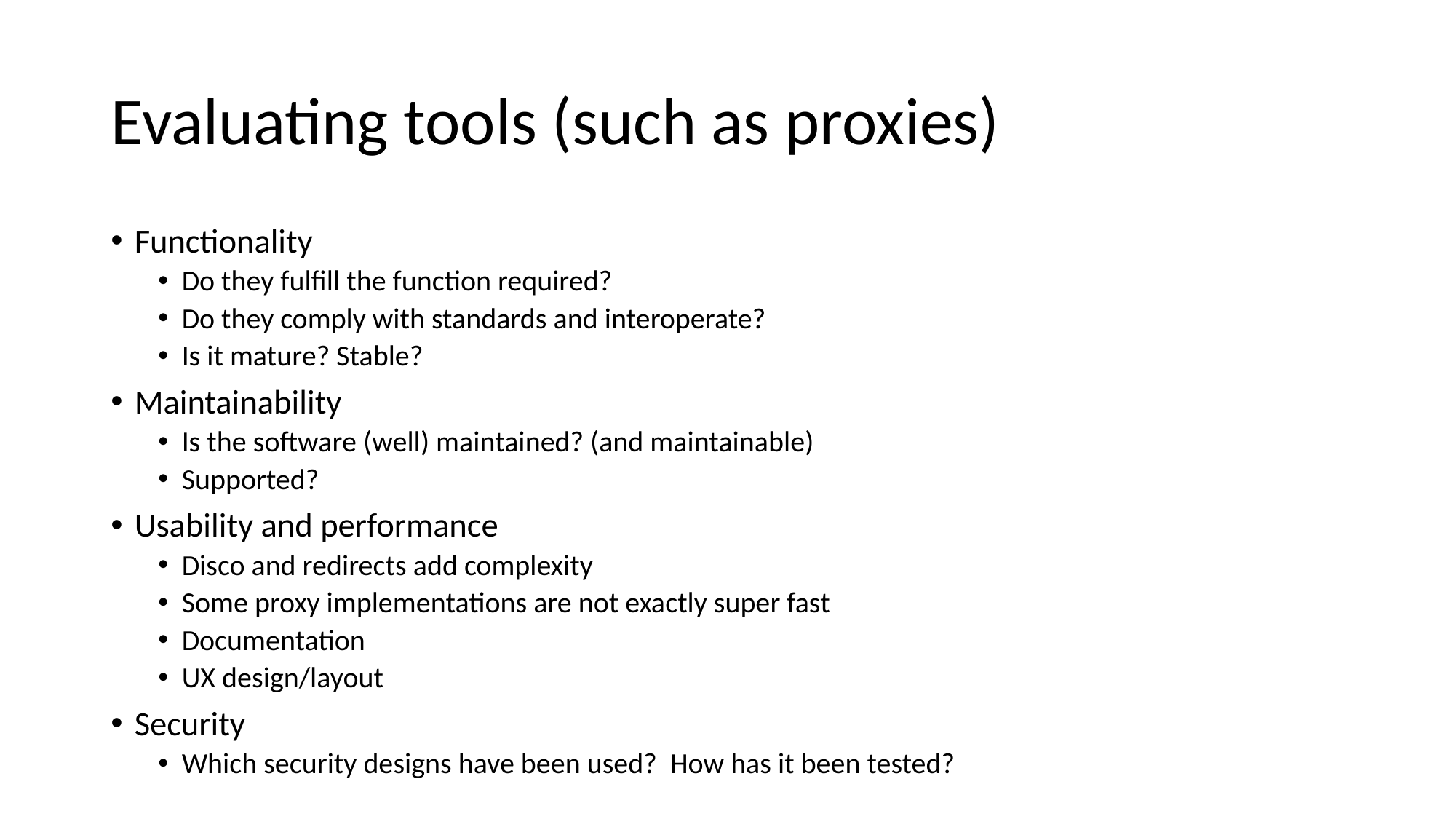

# Evaluating tools (such as proxies)
Functionality
Do they fulfill the function required?
Do they comply with standards and interoperate?
Is it mature? Stable?
Maintainability
Is the software (well) maintained? (and maintainable)
Supported?
Usability and performance
Disco and redirects add complexity
Some proxy implementations are not exactly super fast
Documentation
UX design/layout
Security
Which security designs have been used?  How has it been tested?